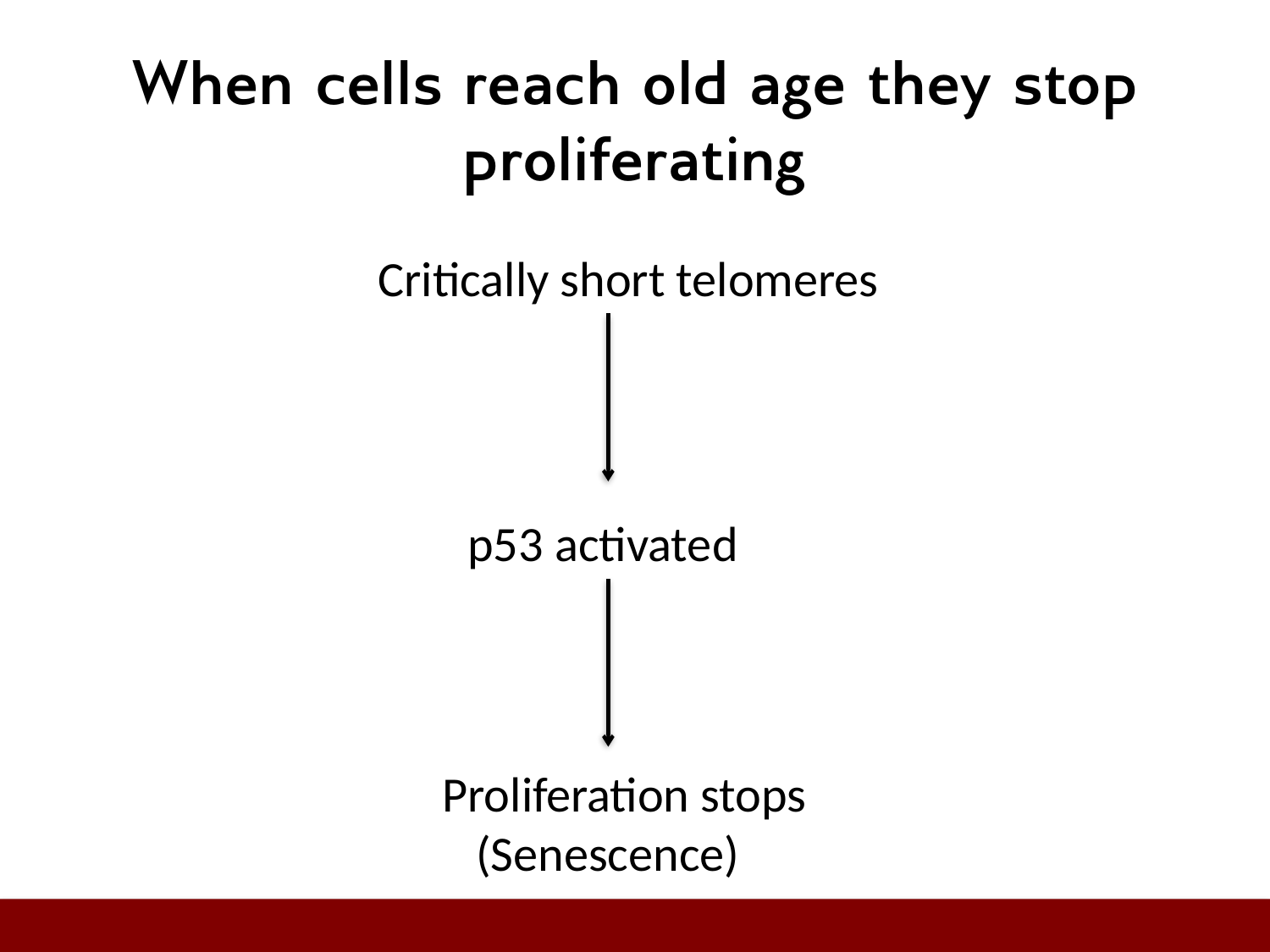

# When cells reach old age they stop proliferating
Critically short telomeres
p53 activated
Proliferation stops
   (Senescence)